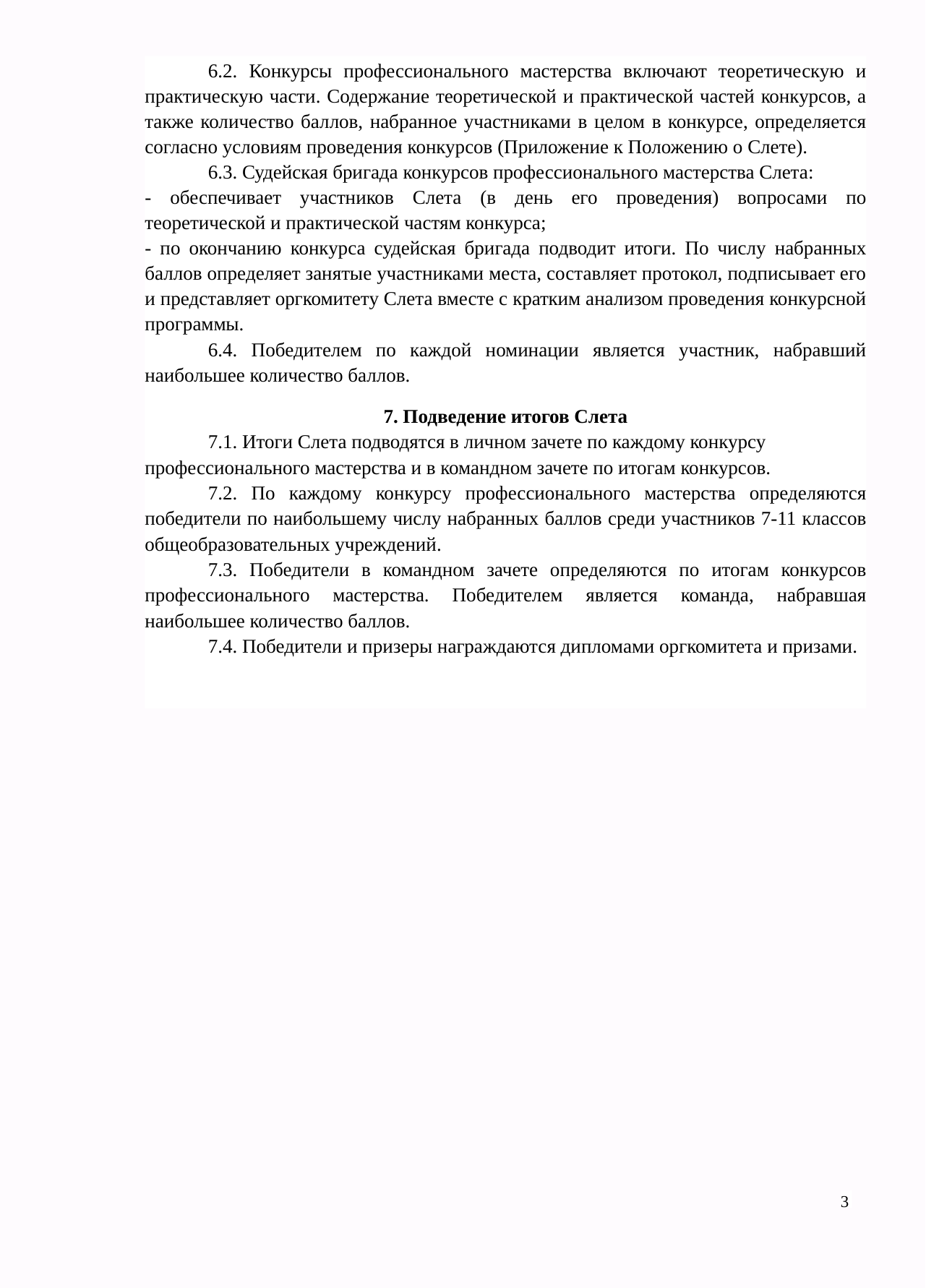

6.2. Конкурсы профессионального мастерства включают теоретическую и практическую части. Содержание теоретической и практической частей конкурсов, а также количество баллов, набранное участниками в целом в конкурсе, определяется согласно условиям проведения конкурсов (Приложение к Положению о Слете).
6.3. Судейская бригада конкурсов профессионального мастерства Слета:
- обеспечивает участников Слета (в день его проведения) вопросами по теоретической и практической частям конкурса;
- по окончанию конкурса судейская бригада подводит итоги. По числу набранных баллов определяет занятые участниками места, составляет протокол, подписывает его и представляет оргкомитету Слета вместе с кратким анализом проведения конкурсной программы.
6.4. Победителем по каждой номинации является участник, набравший наибольшее количество баллов.
7. Подведение итогов Слета
7.1. Итоги Слета подводятся в личном зачете по каждому конкурсу профессионального мастерства и в командном зачете по итогам конкурсов.
7.2. По каждому конкурсу профессионального мастерства определяются победители по наибольшему числу набранных баллов среди участников 7-11 классов общеобразовательных учреждений.
7.3. Победители в командном зачете определяются по итогам конкурсов профессионального мастерства. Победителем является команда, набравшая наибольшее количество баллов.
7.4. Победители и призеры награждаются дипломами оргкомитета и призами.
3